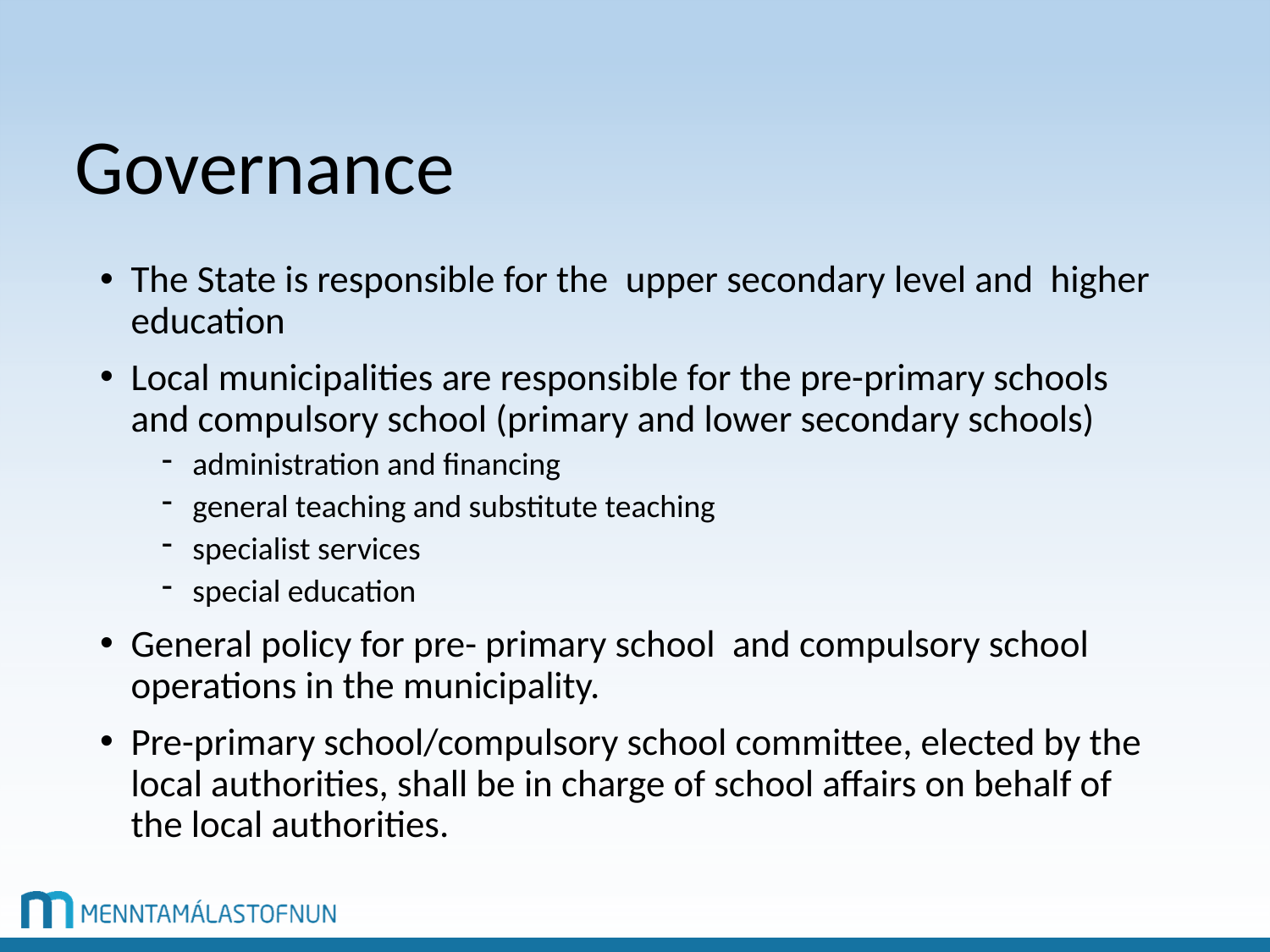

# Governance
The State is responsible for the  upper secondary level and  higher education
Local municipalities are responsible for the pre-primary schools and compulsory school (primary and lower secondary schools)
administration and financing
general teaching and substitute teaching
specialist services
special education
General policy for pre- primary school  and compulsory school operations in the municipality.
Pre-primary school/compulsory school committee, elected by the local authorities, shall be in charge of school affairs on behalf of the local authorities.